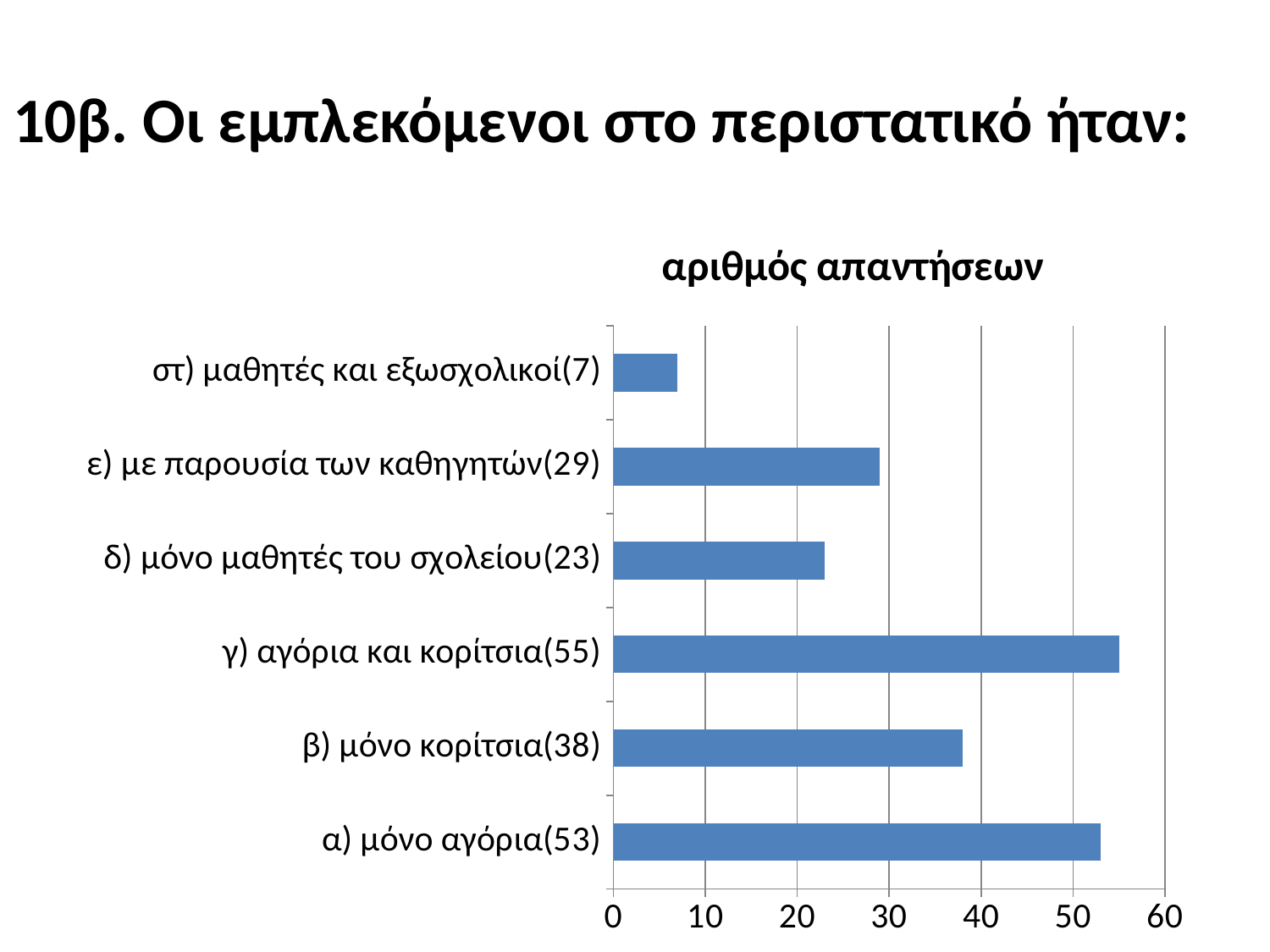

# 10β. Οι εμπλεκόμενοι στο περιστατικό ήταν:

### Chart: αριθμός απαντήσεων

| Category | απαντήσεις |
|---|---|
| α) μόνο αγόρια(53) | 53.0 |
| β) μόνο κορίτσια(38) | 38.0 |
| γ) αγόρια και κορίτσια(55) | 55.0 |
| δ) μόνο μαθητές του σχολείου(23) | 23.0 |
| ε) με παρουσία των καθηγητών(29) | 29.0 |
| στ) μαθητές και εξωσχολικοί(7) | 7.0 |